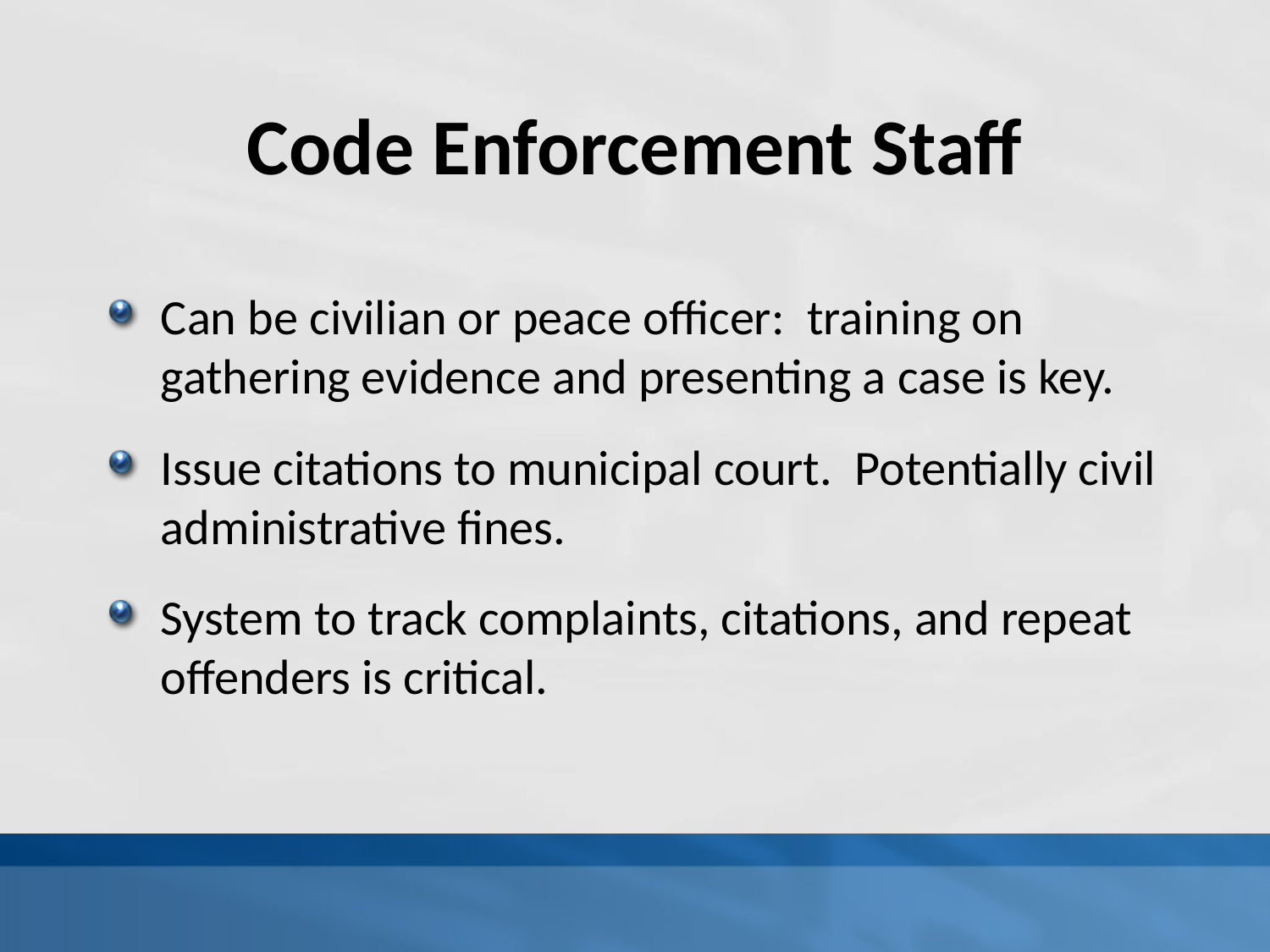

# Code Enforcement Staff
Can be civilian or peace officer:  training on gathering evidence and presenting a case is key.
Issue citations to municipal court.  Potentially civil administrative fines.
System to track complaints, citations, and repeat offenders is critical.